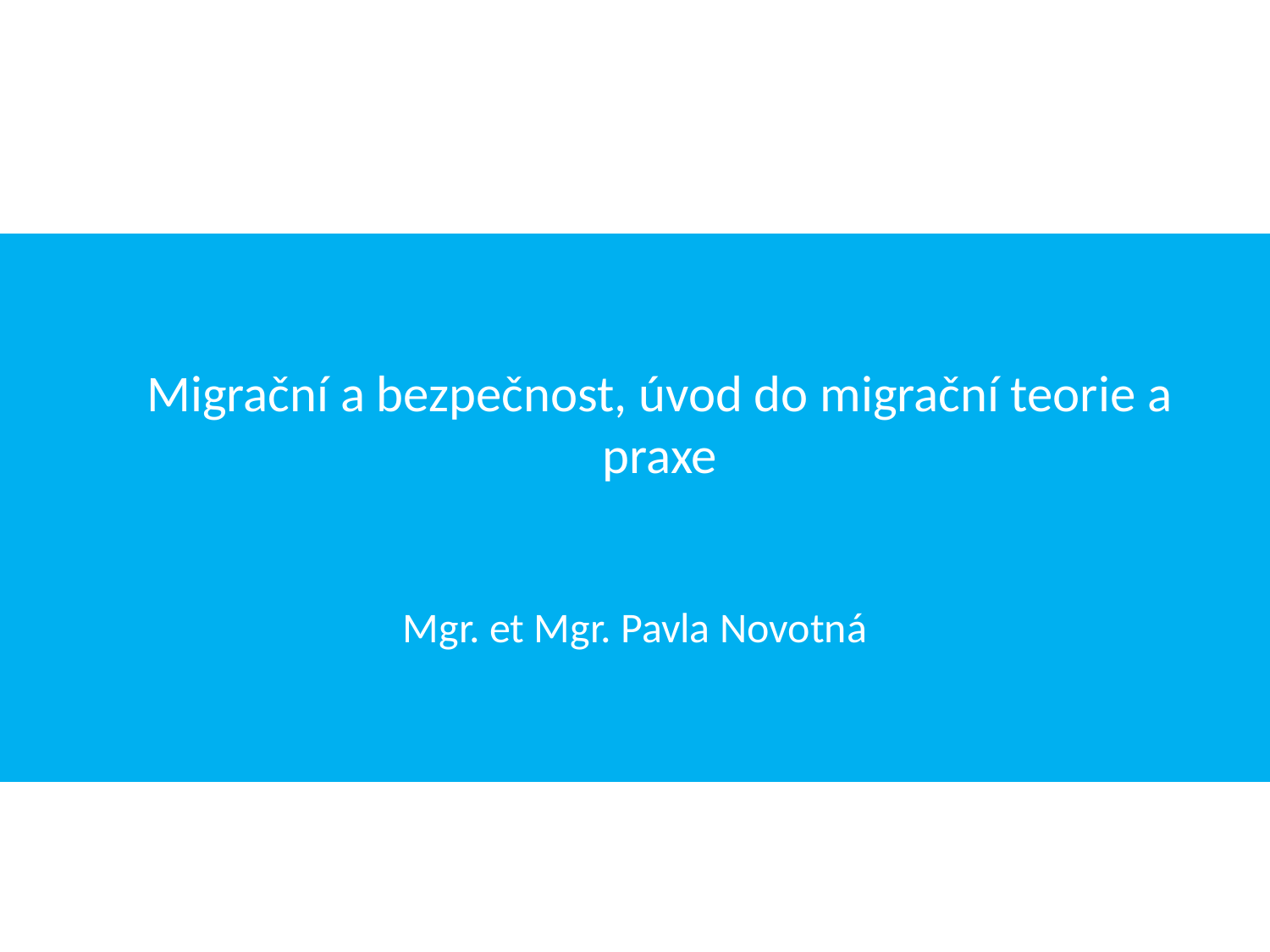

# Migrační a bezpečnost, úvod do migrační teorie a praxe

Mgr. et Mgr. Pavla Novotná